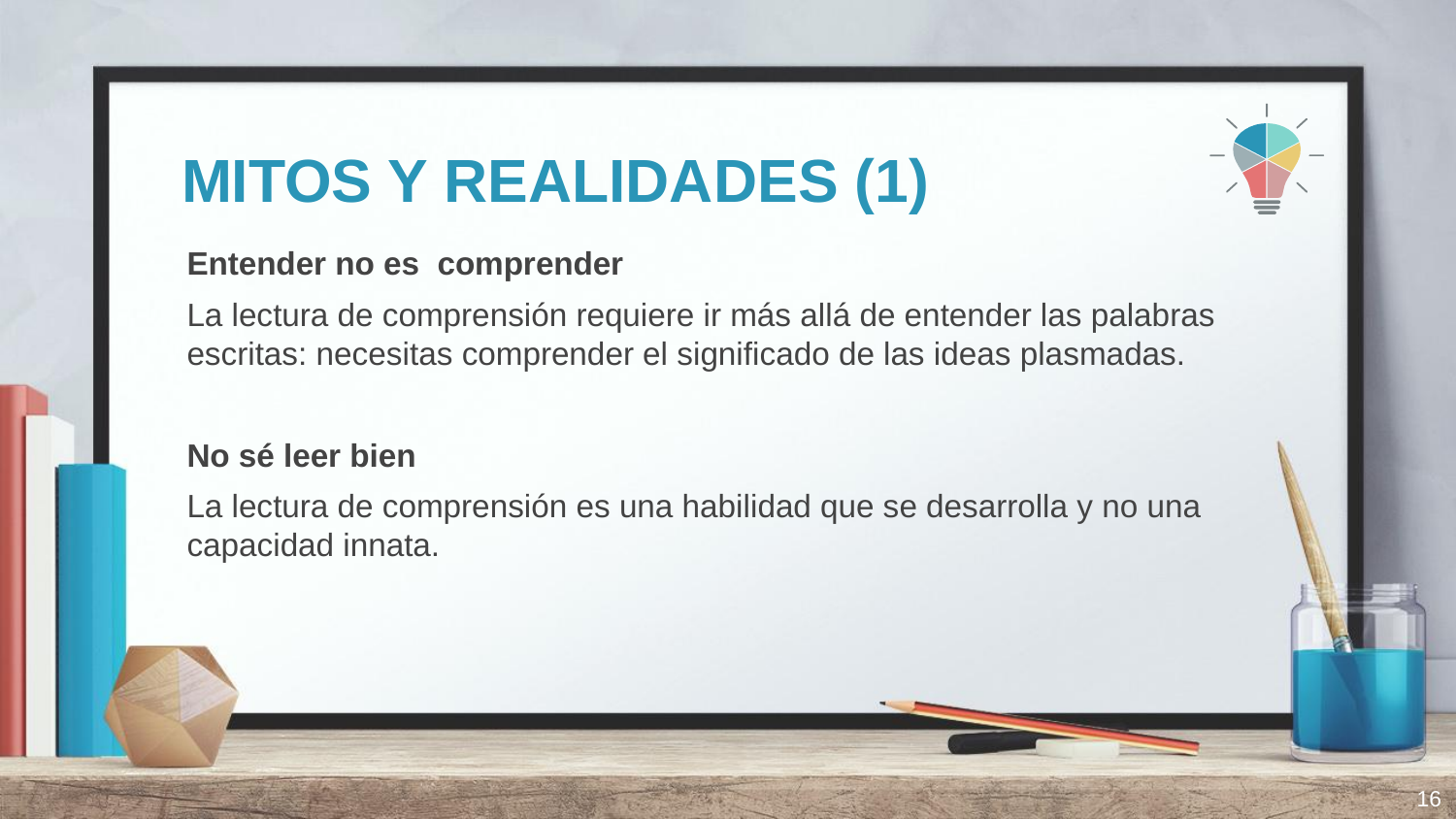

# MITOS Y REALIDADES (1)
Entender no es  comprender
La lectura de comprensión requiere ir más allá de entender las palabras escritas: necesitas comprender el significado de las ideas plasmadas.

No sé leer bien
La lectura de comprensión es una habilidad que se desarrolla y no una capacidad innata.

16